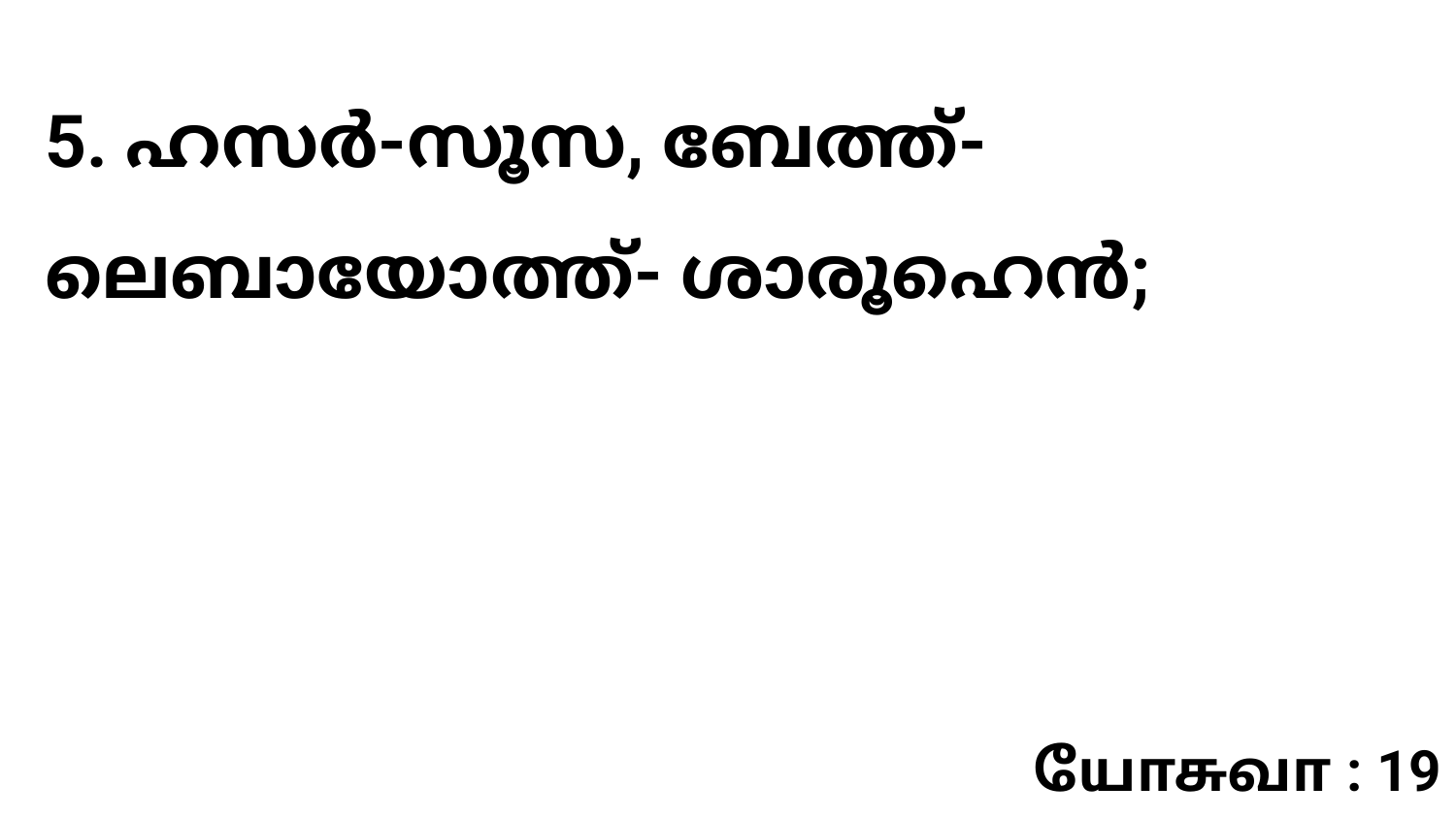

5. ഹസർ-സൂസ, ബേത്ത്-ലെബായോത്ത്- ശാരൂഹെൻ;
யோசுவா : 19